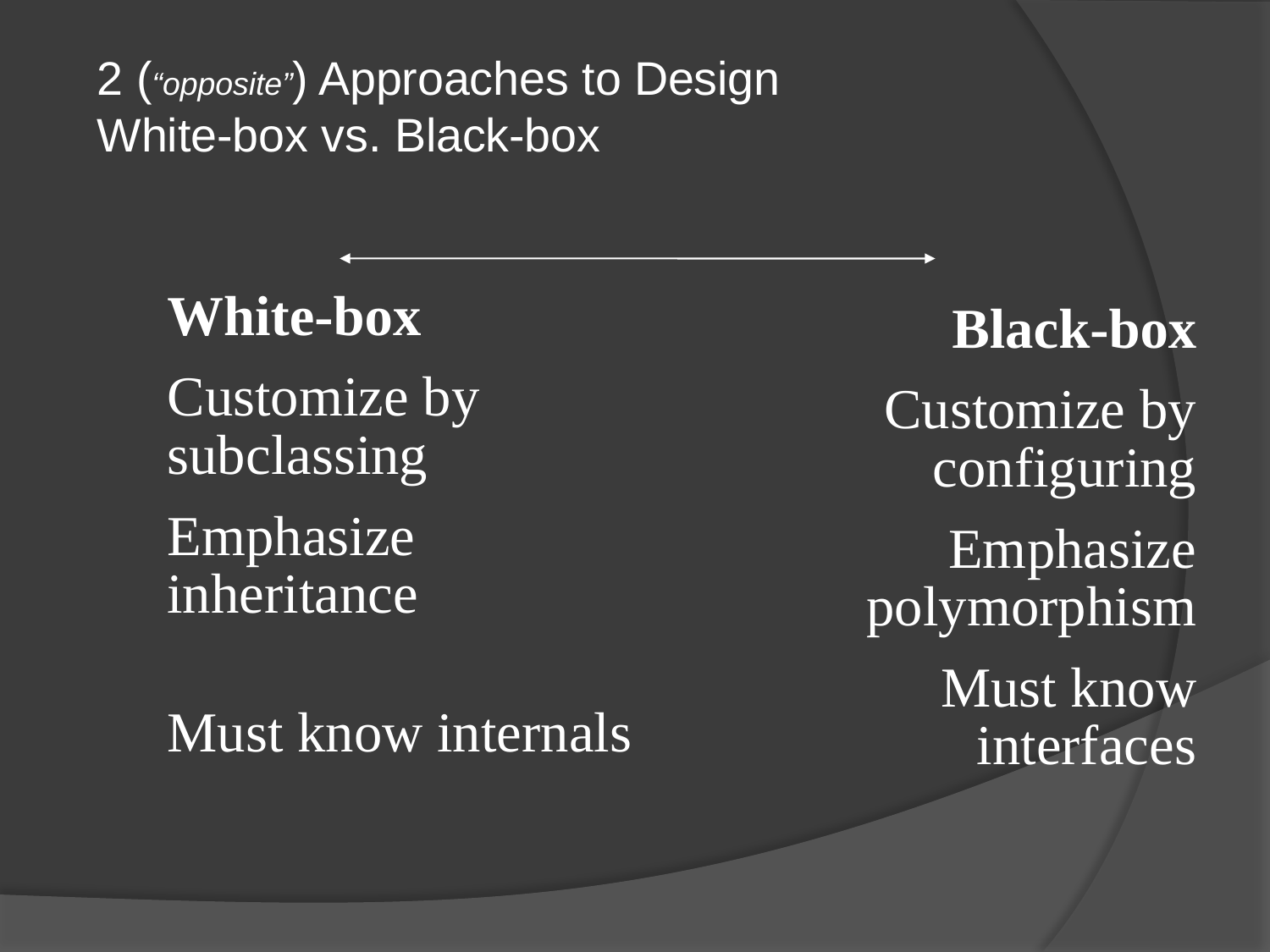

# 2 (“opposite”) Approaches to Design White-box vs. Black-box

White-box
Customize by subclassing
Emphasize inheritance
Must know internals
Black-box
Customize by configuring
Emphasize polymorphism
Must know interfaces